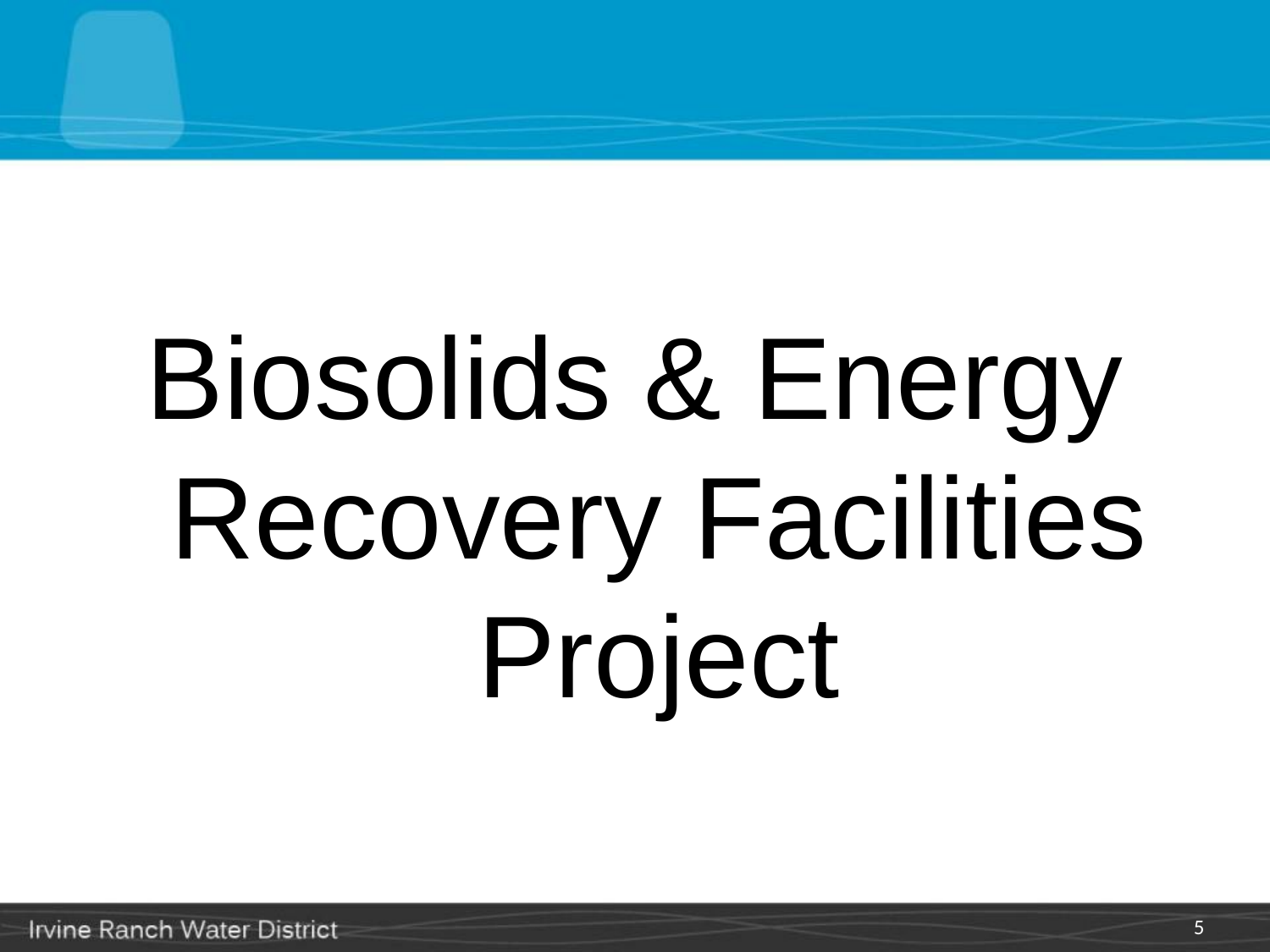

Biosolids & Energy Recovery Facilities Project
5